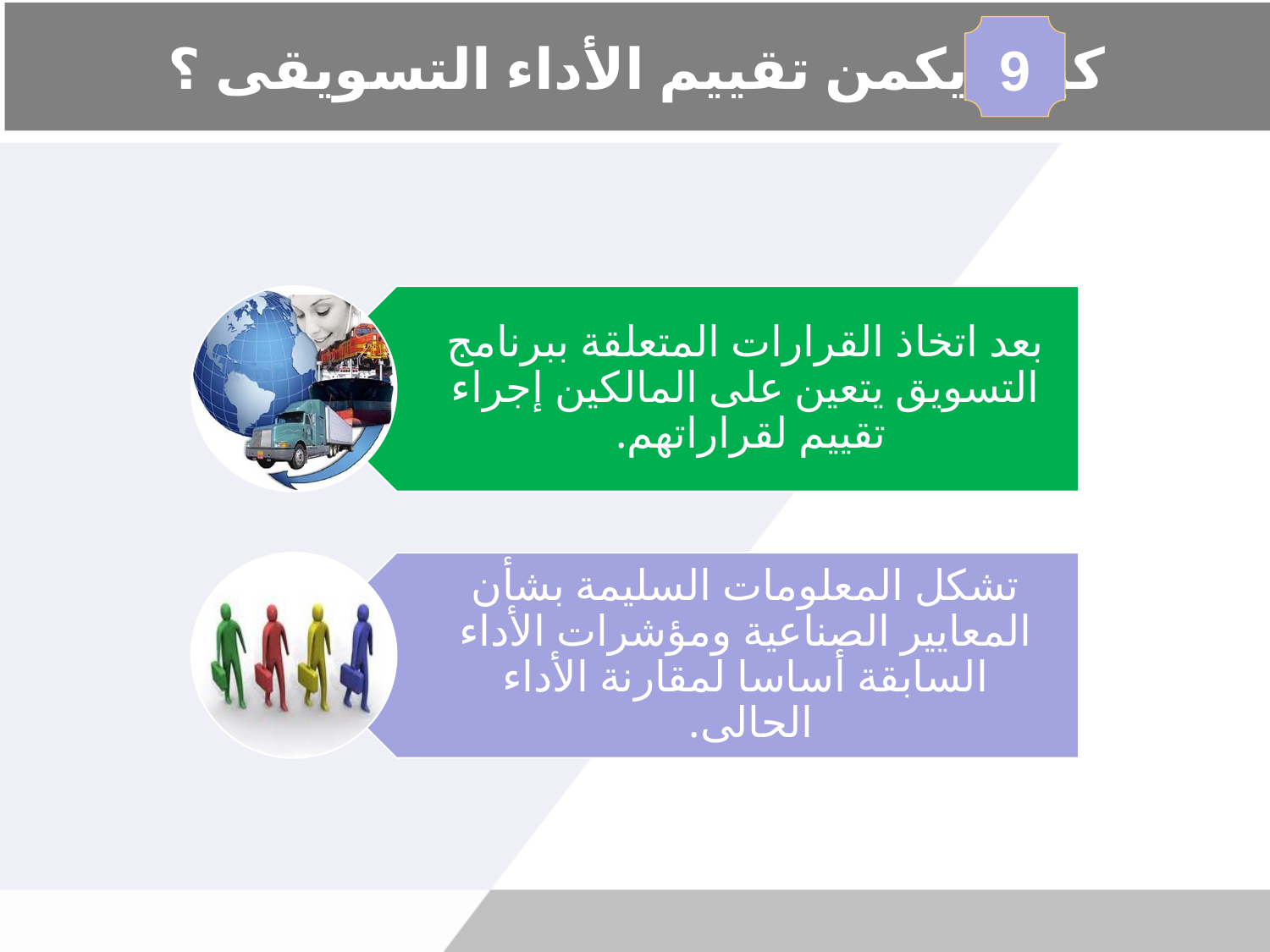

# كيف يكمن تقييم الأداء التسويقى ؟
9
بعد اتخاذ القرارات المتعلقة ببرنامج التسويق يتعين على المالكين إجراء تقييم لقراراتهم.

تشكل المعلومات السليمة بشأن المعايير الصناعية ومؤشرات الأداء السابقة أساسا لمقارنة الأداء الحالى.